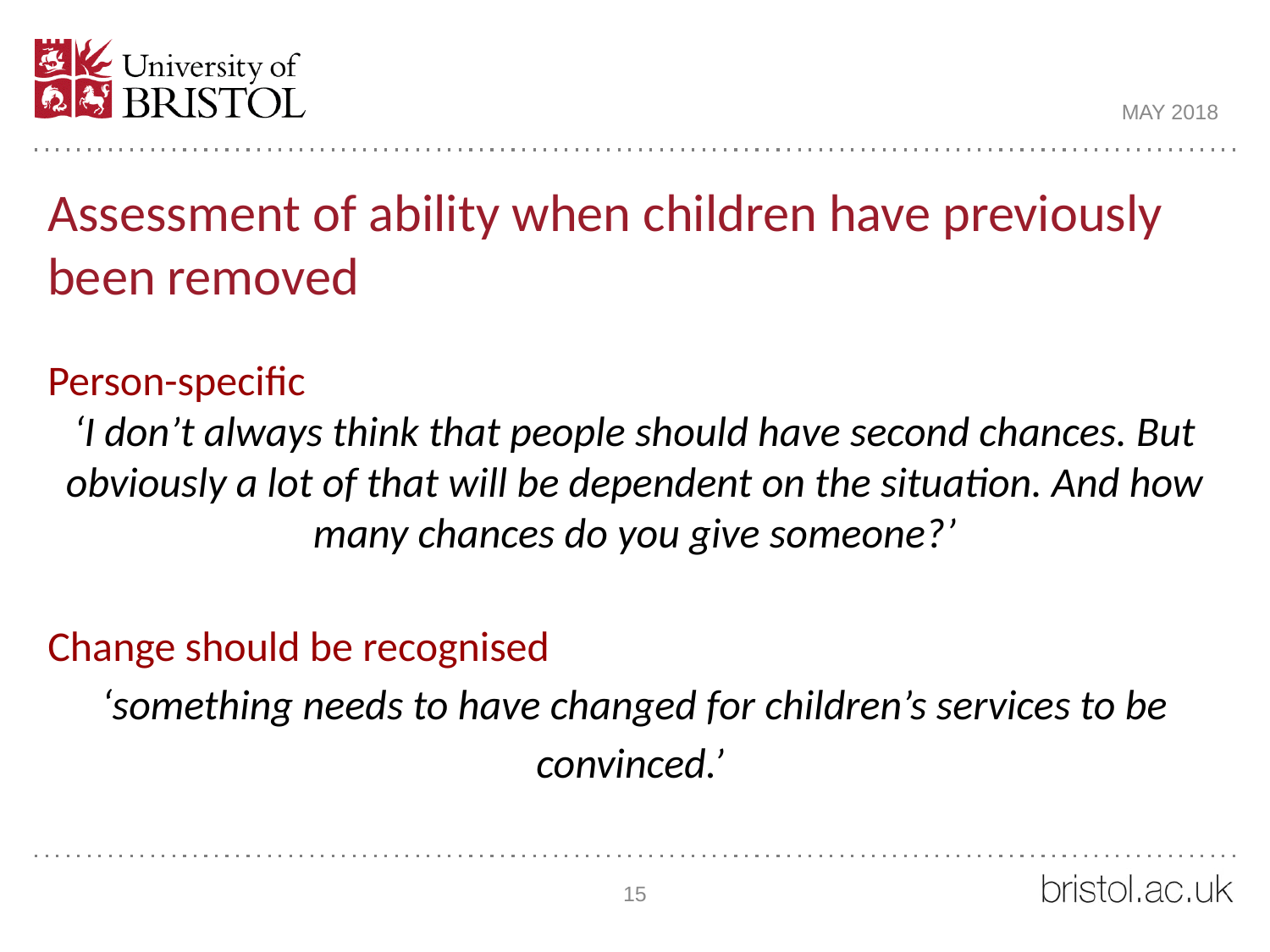

MAY 2018
Assessment of ability when children have previously been removed

Person-specific
‘I don’t always think that people should have second chances. But obviously a lot of that will be dependent on the situation. And how many chances do you give someone?’

Change should be recognised
‘something needs to have changed for children’s services to be convinced.’

15